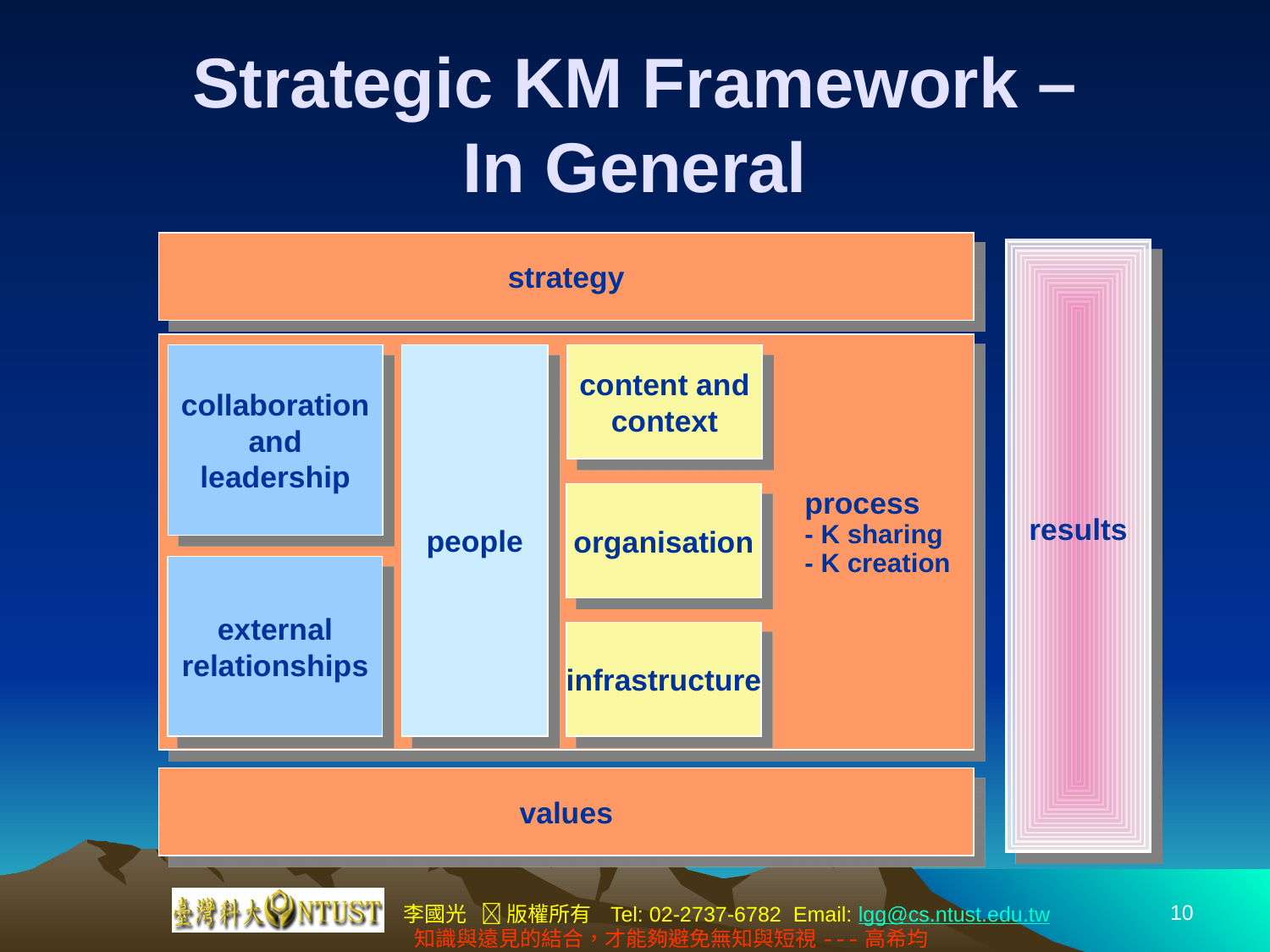

# Strategic KM Framework – In General
strategy
results

collaboration
and
leadership
people
content and
context
organisation
infrastructure
process
- K sharing
- K creation
external
relationships
values
10